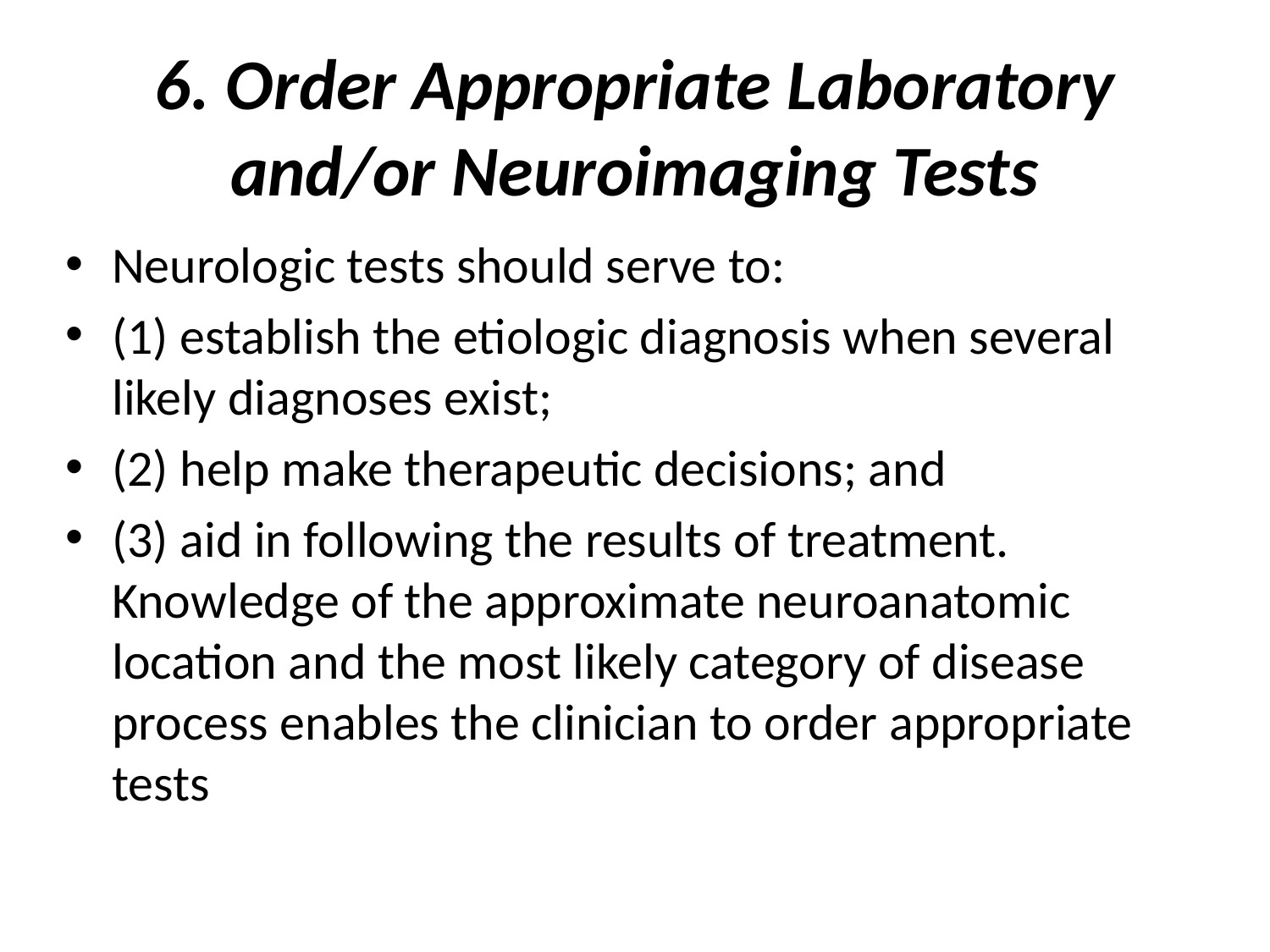

# 6. Order Appropriate Laboratory and/or Neuroimaging Tests
Neurologic tests should serve to:
(1) establish the etiologic diagnosis when several likely diagnoses exist;
(2) help make therapeutic decisions; and
(3) aid in following the results of treatment. Knowledge of the approximate neuroanatomic location and the most likely category of disease process enables the clinician to order appropriate tests